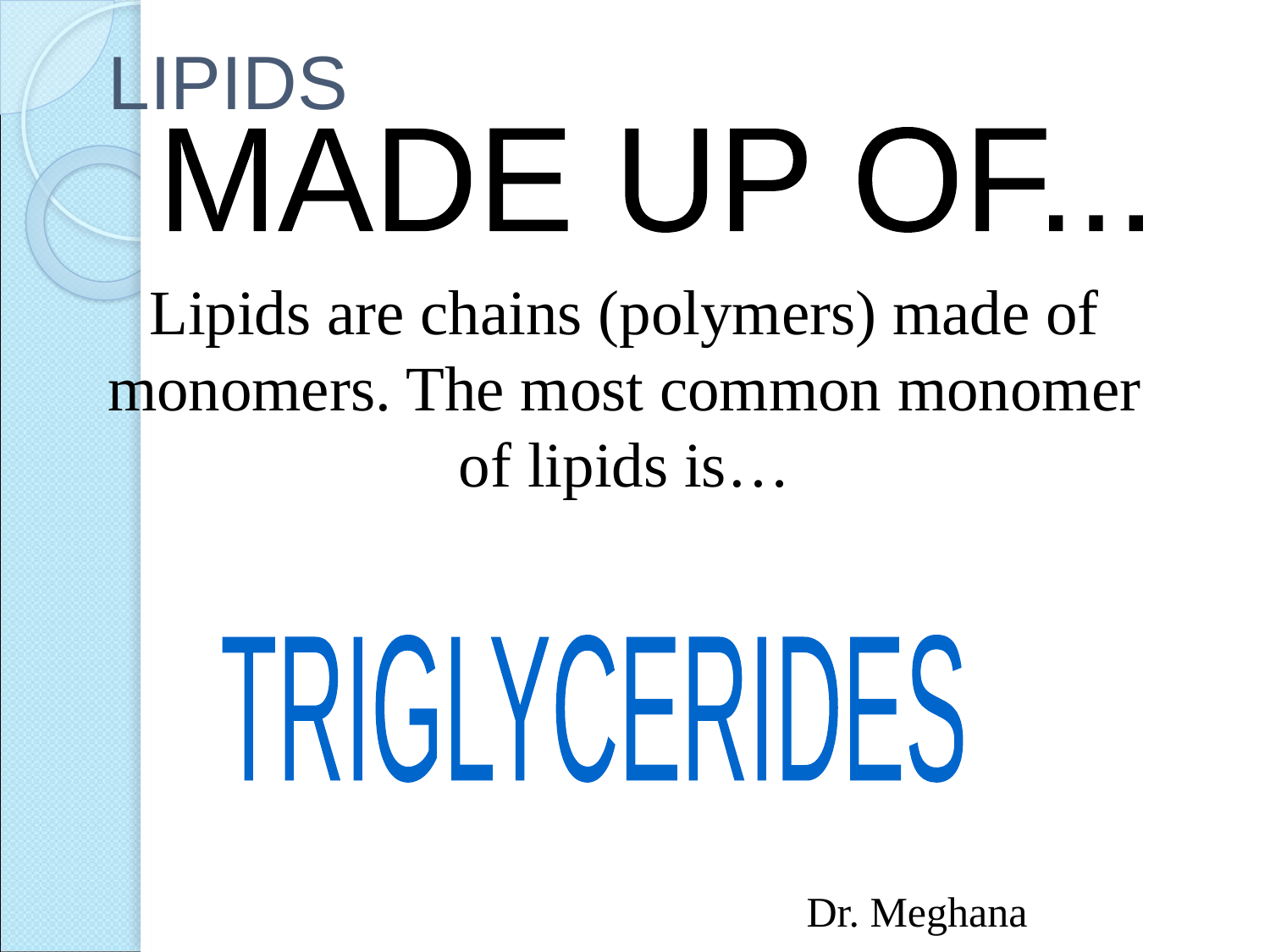

# LIPIDS
MADE UP OF...
Lipids are chains (polymers) made of monomers. The most common monomer of lipids is…
TRIGLYCERIDES
Dr. Meghana